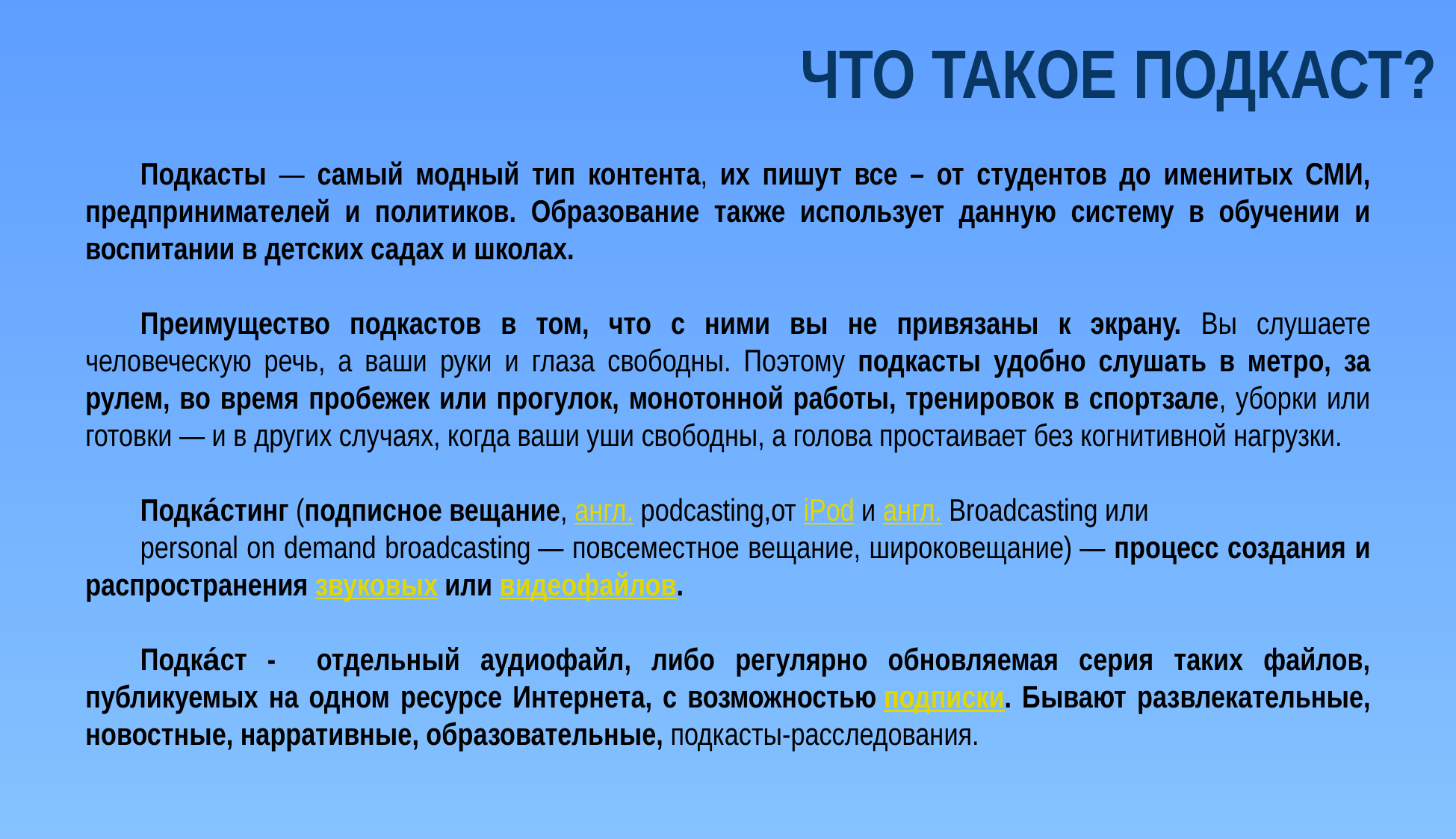

# ЧТО ТАКОЕ ПОДКАСТ?

Подкасты — самый модный тип контента, их пишут все – от студентов до именитых СМИ, предпринимателей и политиков. Образование также использует данную систему в обучении и воспитании в детских садах и школах.

Преимущество подкастов в том, что с ними вы не привязаны к экрану. Вы слушаете человеческую речь, а ваши руки и глаза свободны. Поэтому подкасты удобно слушать в метро, за рулем, во время пробежек или прогулок, монотонной работы, тренировок в спортзале, уборки или готовки — и в других случаях, когда ваши уши свободны, а голова простаивает без когнитивной нагрузки.

Подка́стинг (подписное вещание, англ. podcasting,от iPod и англ. Broadcasting или
personal on demand broadcasting — повсеместное вещание, широковещание) — процесс создания и распространения звуковых или видеофайлов.

Подка́ст -  отдельный аудиофайл, либо регулярно обновляемая серия таких файлов, публикуемых на одном ресурсе Интернета, с возможностью подписки. Бывают развлекательные, новостные, нарративные, образовательные, подкасты-расследования.